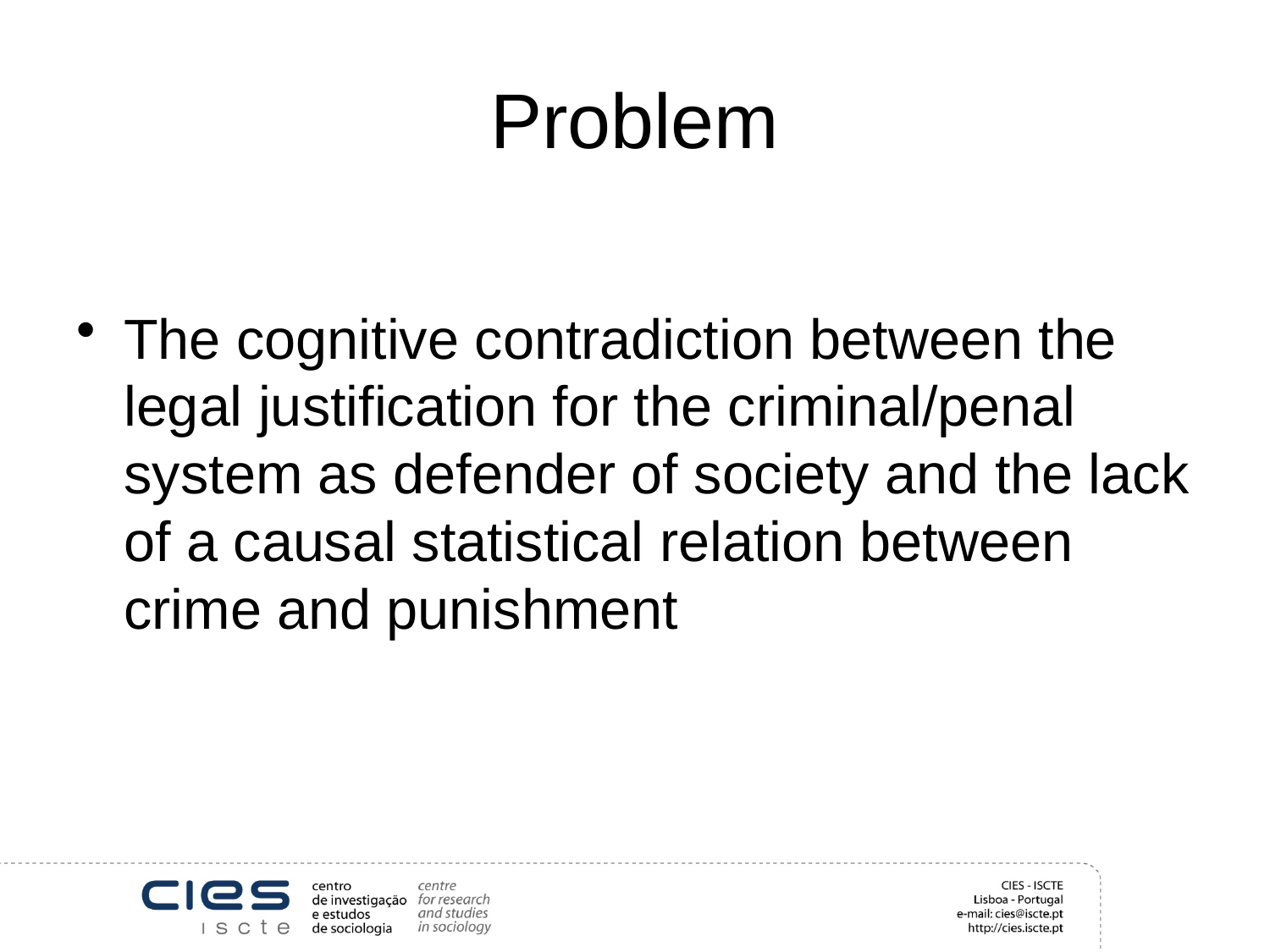

# Problem
The cognitive contradiction between the legal justification for the criminal/penal system as defender of society and the lack of a causal statistical relation between crime and punishment